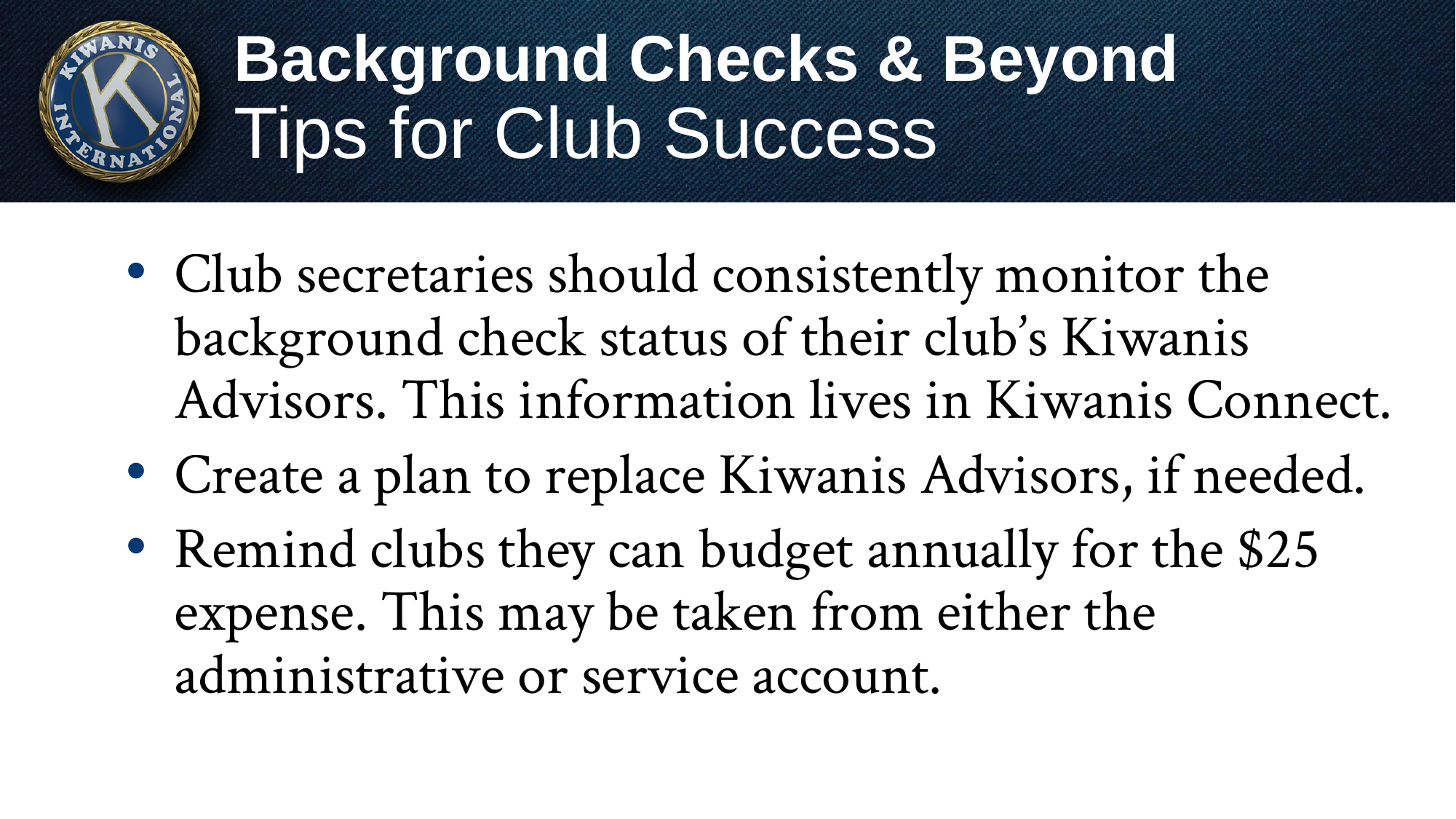

# Background Checks & Beyond Tips for Club Success
Club secretaries should consistently monitor the background check status of their club’s Kiwanis Advisors. This information lives in Kiwanis Connect.
Create a plan to replace Kiwanis Advisors, if needed.
Remind clubs they can budget annually for the $25 expense. This may be taken from either the administrative or service account.